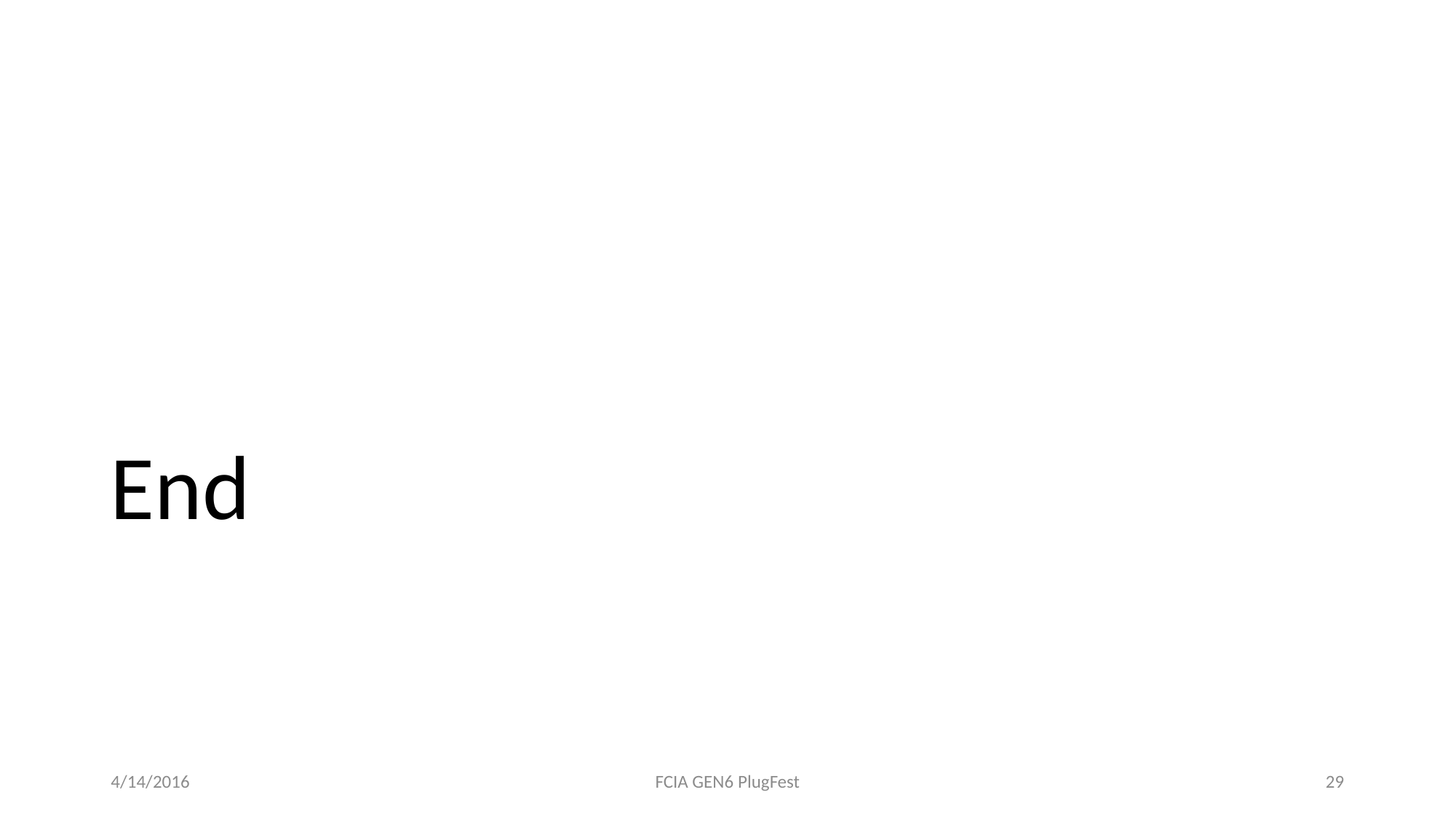

# End

4/14/2016
FCIA GEN6 PlugFest
29